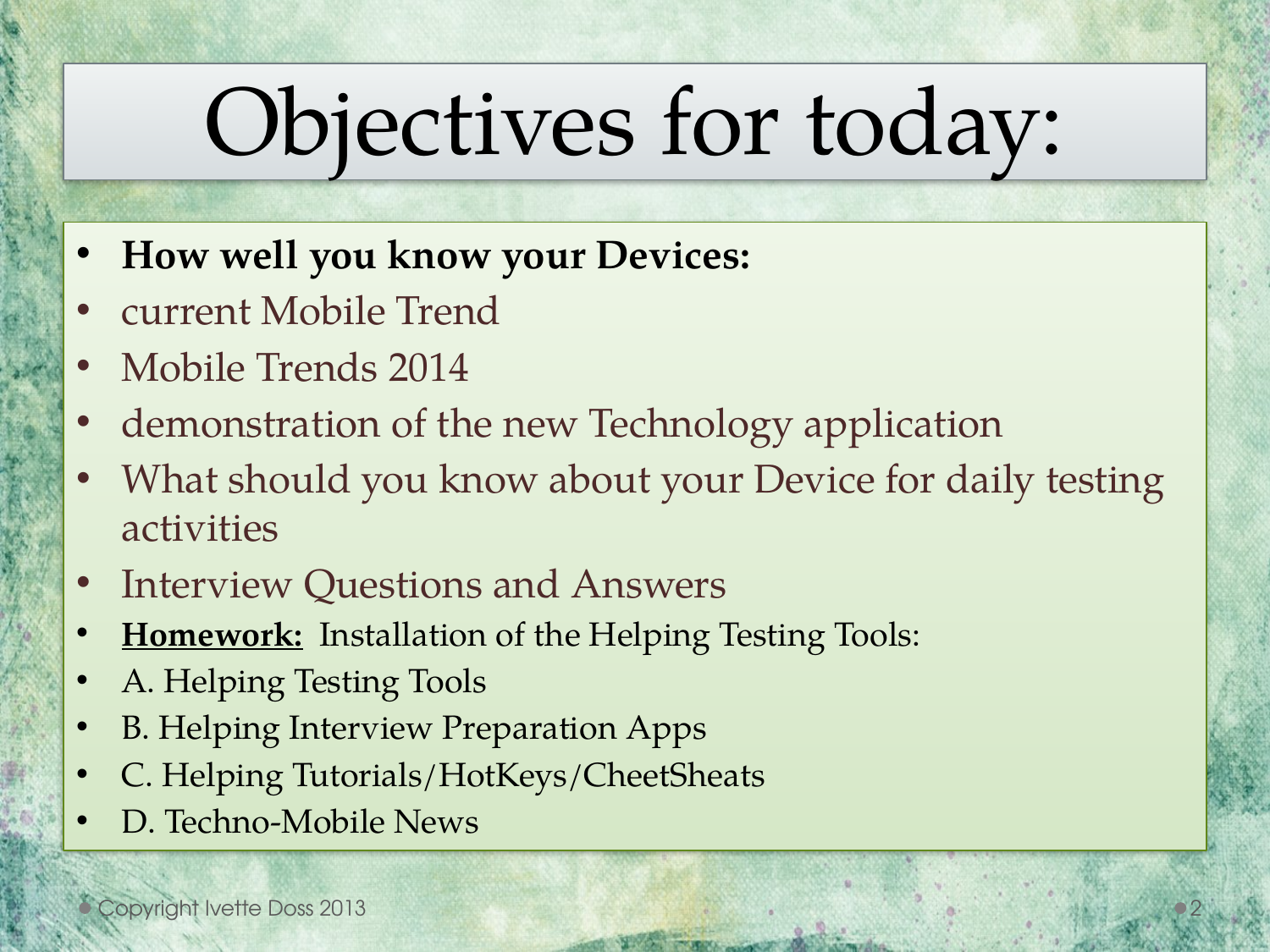

# Objectives for today:
How well you know your Devices:
current Mobile Trend
Mobile Trends 2014
demonstration of the new Technology application
What should you know about your Device for daily testing activities
Interview Questions and Answers
Homework:  Installation of the Helping Testing Tools:
A. Helping Testing Tools
B. Helping Interview Preparation Apps
C. Helping Tutorials/HotKeys/CheetSheats
D. Techno-Mobile News

Copyright Ivette Doss 2013
2